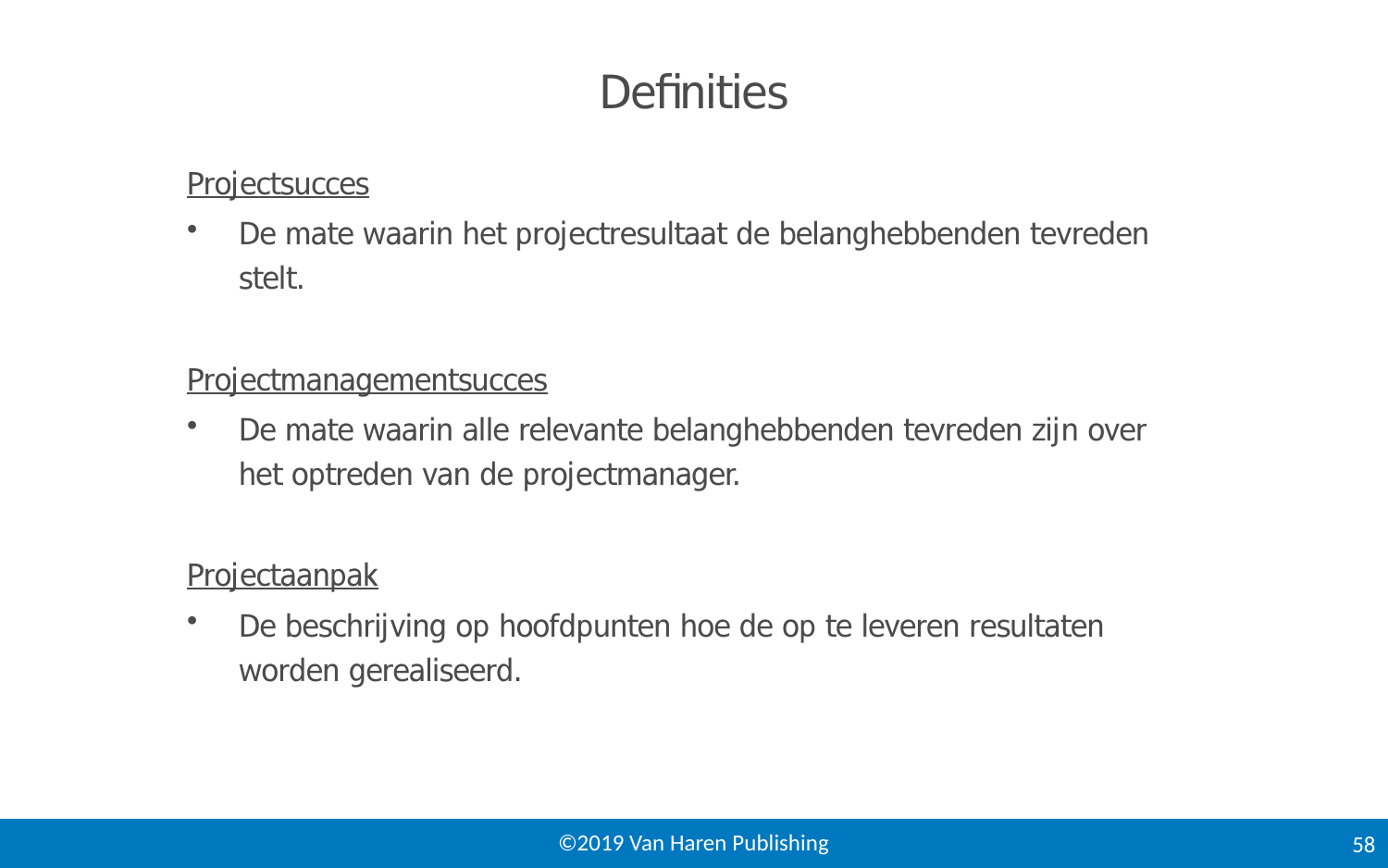

# Definities
Projectsucces
De mate waarin het projectresultaat de belanghebbenden tevreden stelt.

Projectmanagementsucces
De mate waarin alle relevante belanghebbenden tevreden zijn over het optreden van de projectmanager.

Projectaanpak
De beschrijving op hoofdpunten hoe de op te leveren resultaten worden gerealiseerd.
58